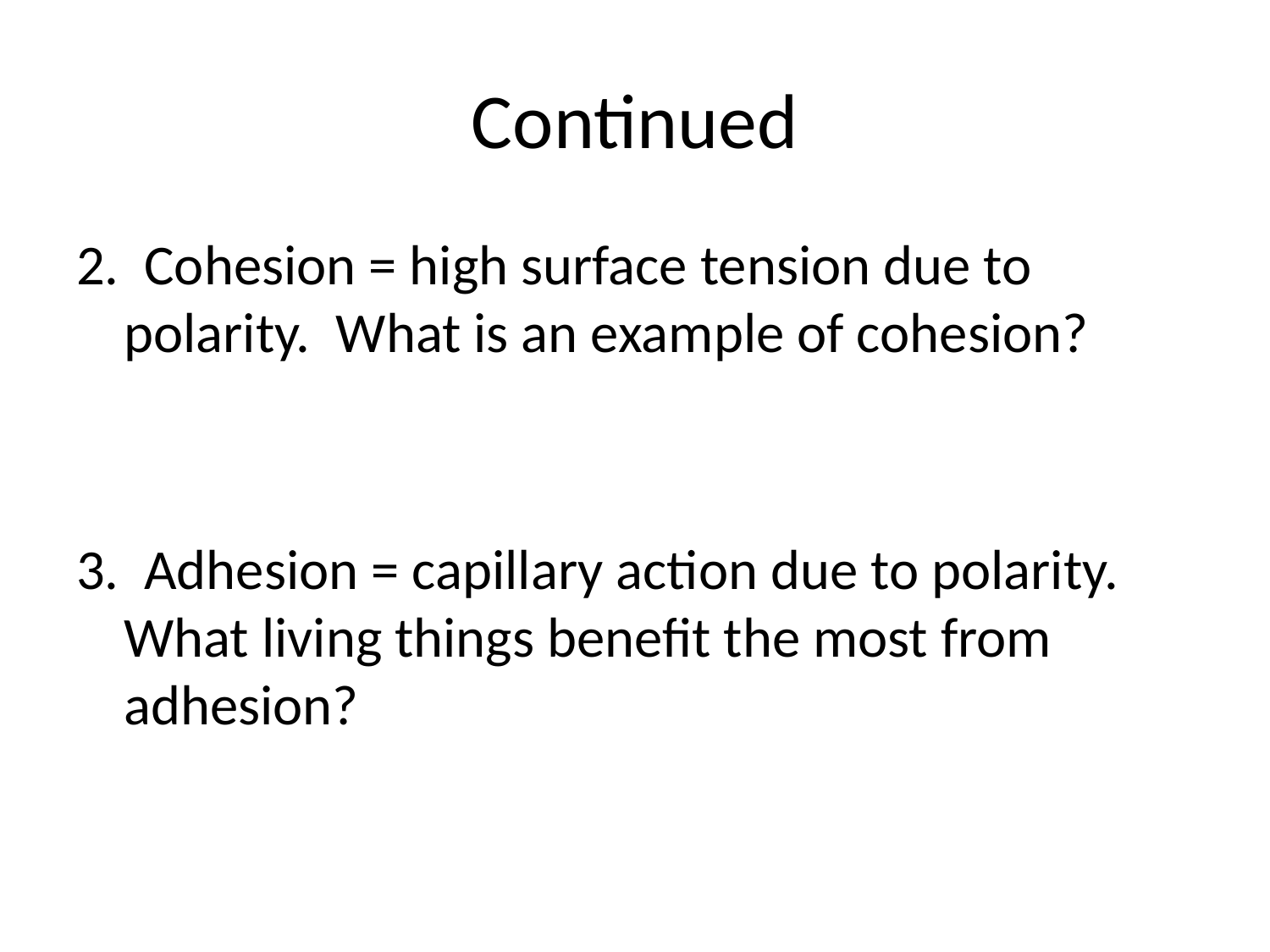

# Continued
2.  Cohesion = high surface tension due to polarity.  What is an example of cohesion?

3.  Adhesion = capillary action due to polarity.  What living things benefit the most from adhesion?